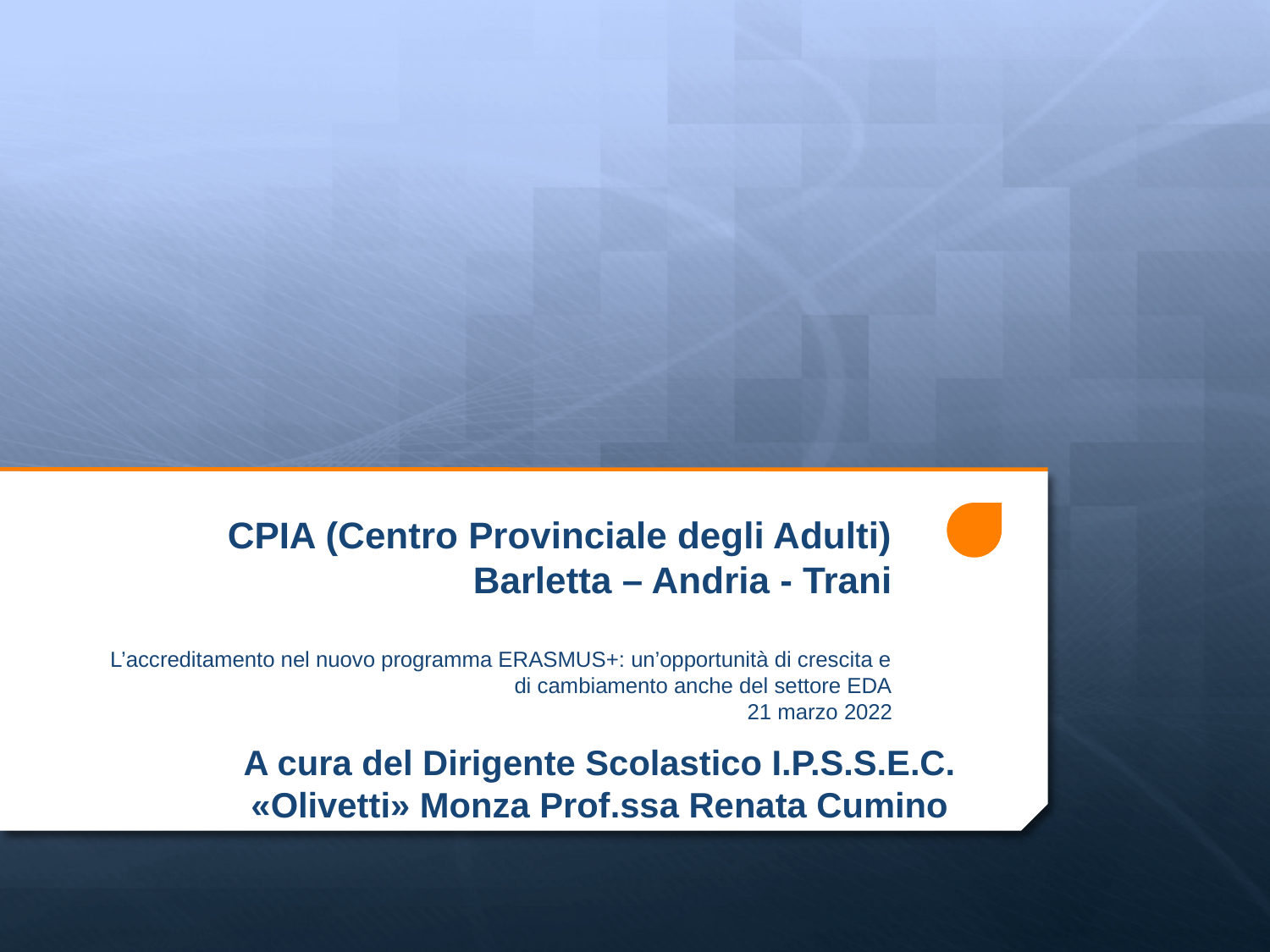

# CPIA (Centro Provinciale degli Adulti) Barletta – Andria - Trani L’accreditamento nel nuovo programma ERASMUS+: un’opportunità di crescita e di cambiamento anche del settore EDA 21 marzo 2022
A cura del Dirigente Scolastico I.P.S.S.E.C. «Olivetti» Monza Prof.ssa Renata Cumino